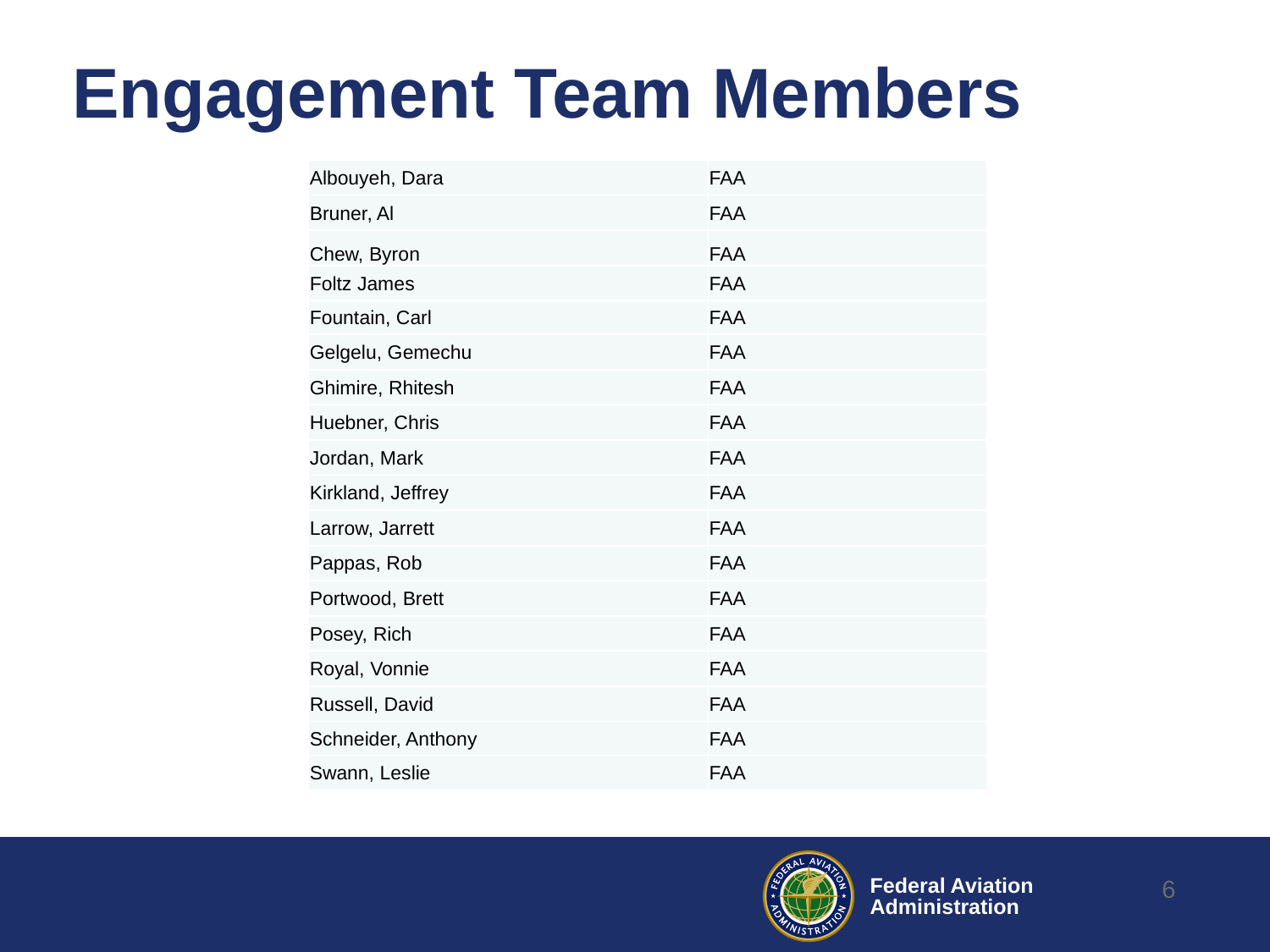

# Engagement Team Members
| Albouyeh, Dara | FAA |
| --- | --- |
| Bruner, Al | FAA |
| Chew, Byron | FAA |
| Foltz James | FAA |
| Fountain, Carl | FAA |
| Gelgelu, Gemechu | FAA |
| Ghimire, Rhitesh | FAA |
| Huebner, Chris | FAA |
| Jordan, Mark | FAA |
| Kirkland, Jeffrey | FAA |
| Larrow, Jarrett | FAA |
| Pappas, Rob | FAA |
| Portwood, Brett | FAA |
| Posey, Rich | FAA |
| Royal, Vonnie | FAA |
| Russell, David | FAA |
| Schneider, Anthony | FAA |
| Swann, Leslie | FAA |
6